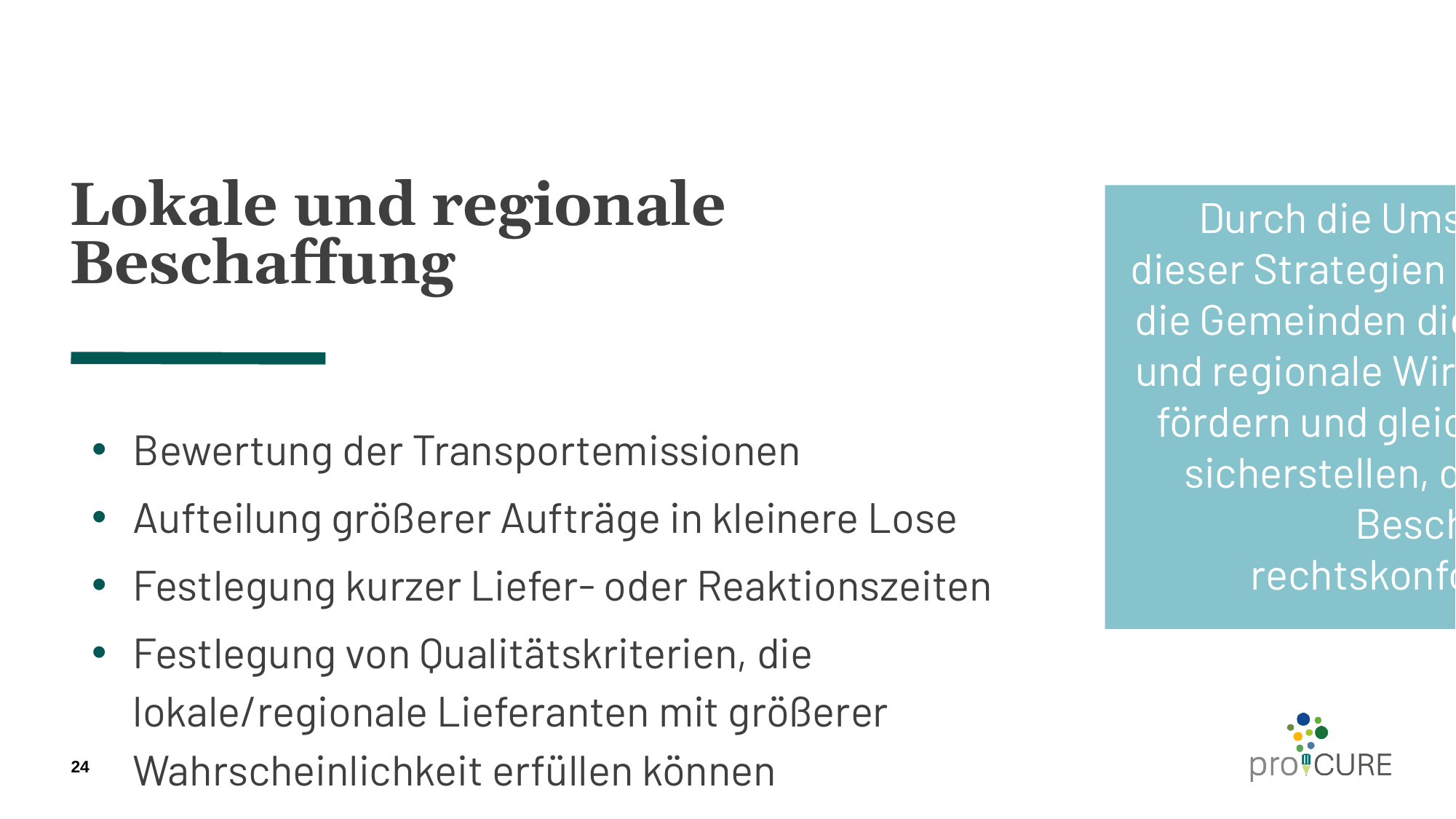

# Lokale und regionale Beschaffung
Durch die Umsetzung dieser Strategien können die Gemeinden die lokale und regionale Wirtschaft fördern und gleichzeitig sicherstellen, dass die Beschaffung rechtskonform ist.

Bewertung der Transportemissionen
Aufteilung größerer Aufträge in kleinere Lose
Festlegung kurzer Liefer- oder Reaktionszeiten
Festlegung von Qualitätskriterien, die lokale/regionale Lieferanten mit größerer Wahrscheinlichkeit erfüllen können

24